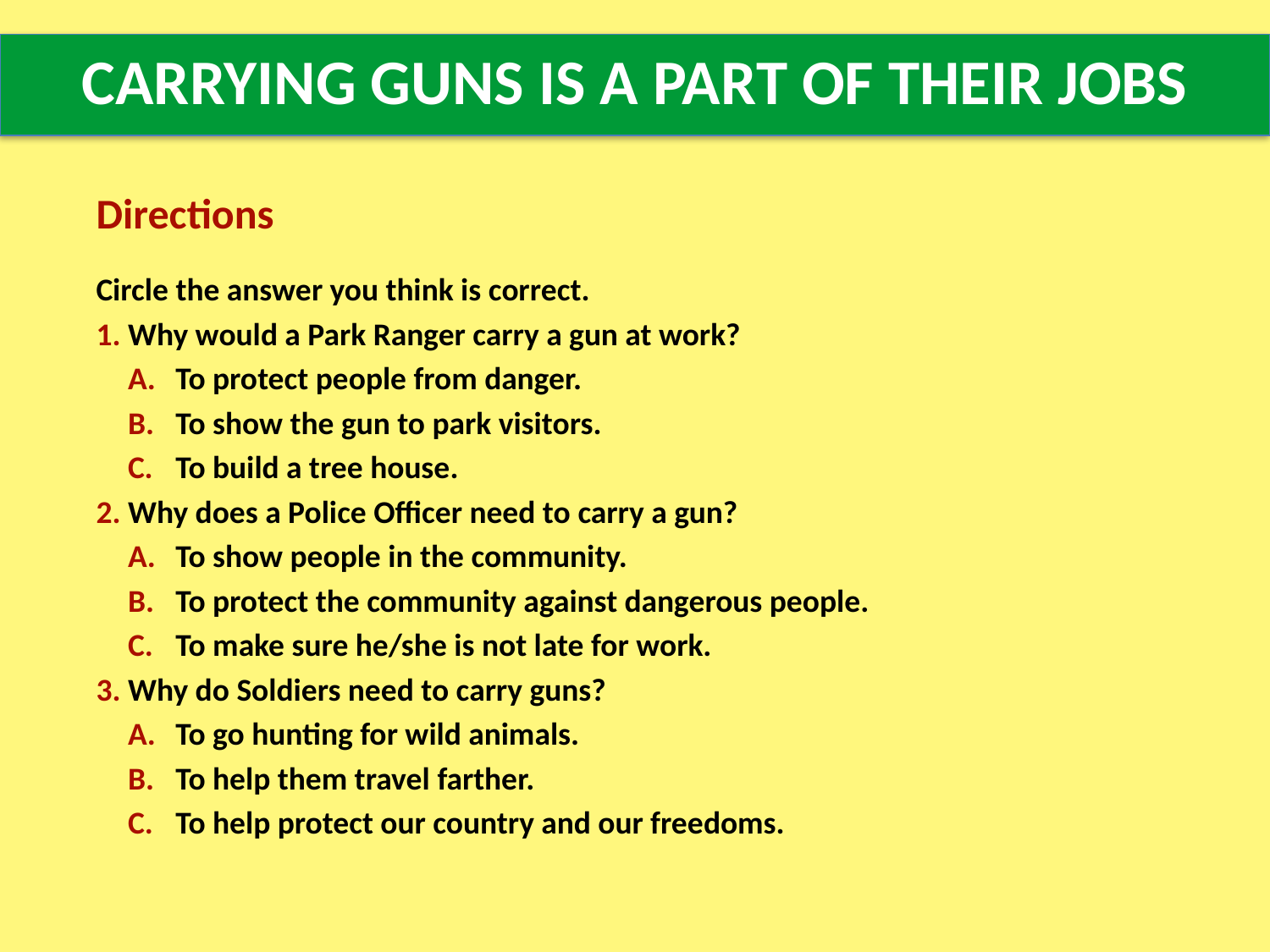

# CARRYING GUNS IS A PART OF THEIR JOBS
Directions

Circle the answer you think is correct.
1.	Why would a Park Ranger carry a gun at work?
A.	To protect people from danger.
B.	To show the gun to park visitors.
C.	To build a tree house.
Why does a Police Officer need to carry a gun?
To show people in the community.
To protect the community against dangerous people.
To make sure he/she is not late for work.
Why do Soldiers need to carry guns?
To go hunting for wild animals.
To help them travel farther.
To help protect our country and our freedoms.